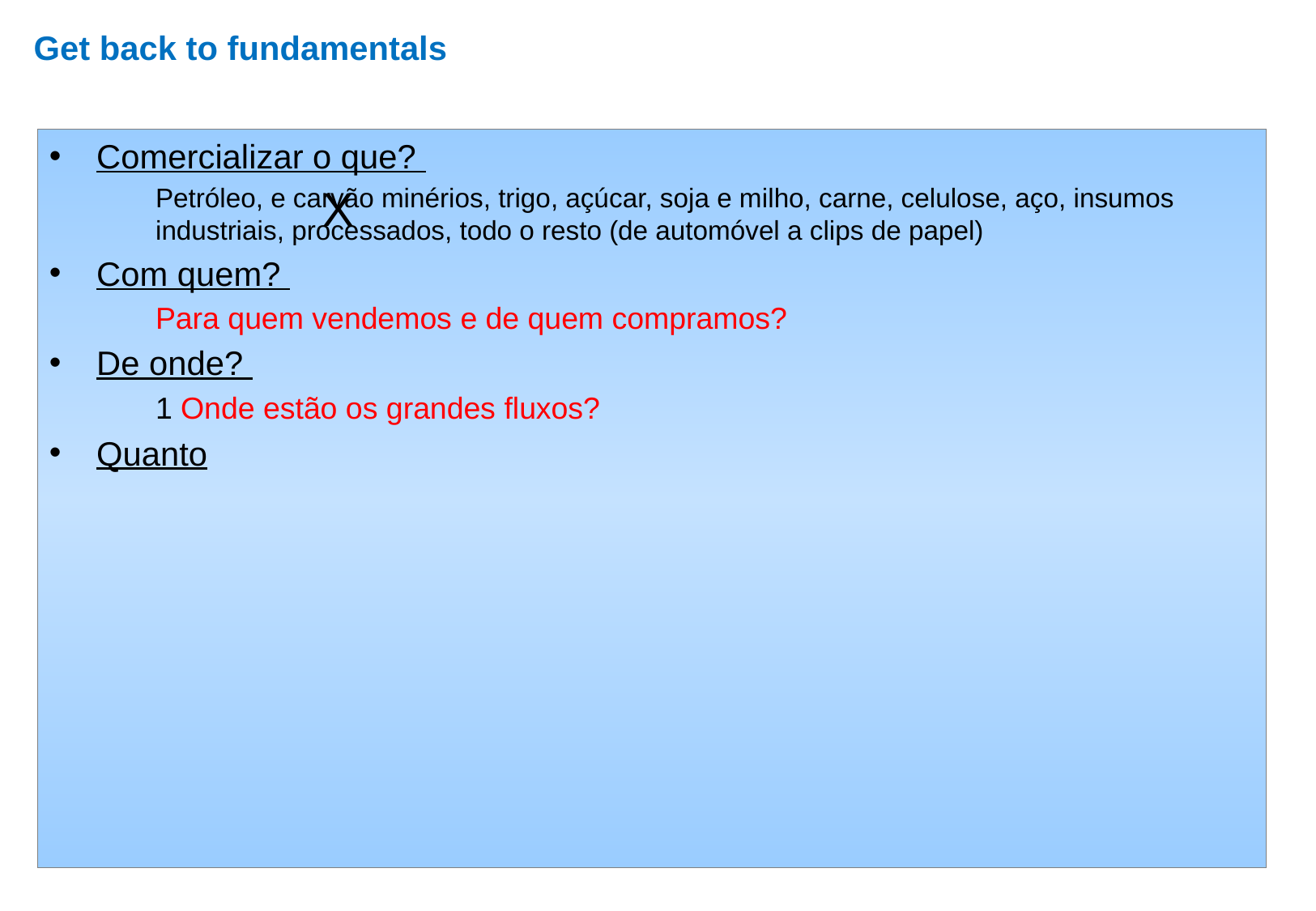

# Get back to fundamentals
Comercializar o que?
Petróleo, e carvão minérios, trigo, açúcar, soja e milho, carne, celulose, aço, insumos industriais, processados, todo o resto (de automóvel a clips de papel)
Com quem?
Para quem vendemos e de quem compramos?
De onde?
1 Onde estão os grandes fluxos?
Quanto

X